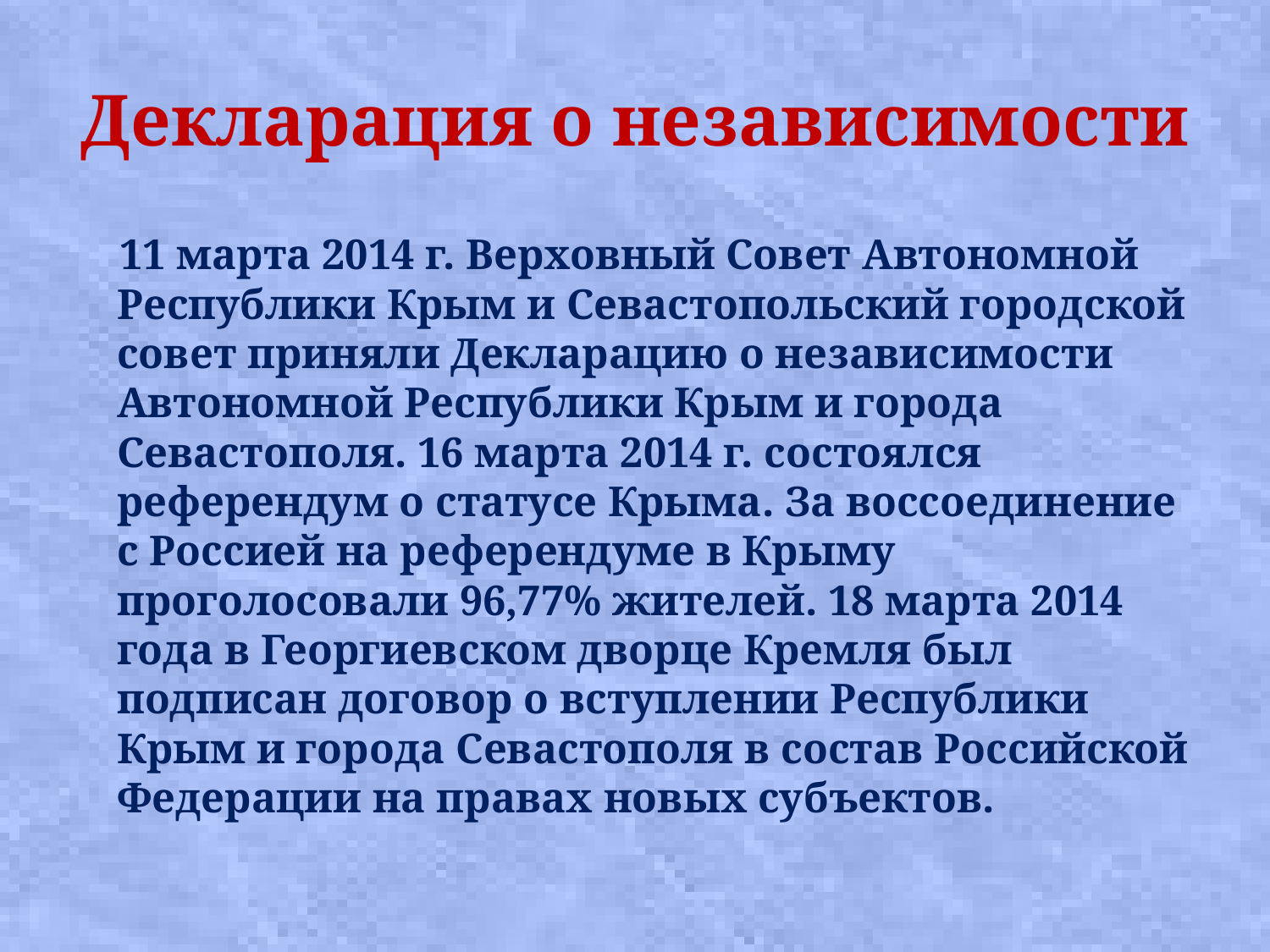

# Декларация о независимости
    11 марта 2014 г. Верховный Совет Автономной Республики Крым и Севастопольский городской совет приняли Декларацию о независимости Автономной Республики Крым и города Севастополя. 16 марта 2014 г. состоялся референдум о статусе Крыма. За воссоединение с Россией на референдуме в Крыму проголосовали 96,77% жителей. 18 марта 2014 года в Георгиевском дворце Кремля был подписан договор о вступлении Республики Крым и города Севастополя в состав Российской Федерации на правах новых субъектов.